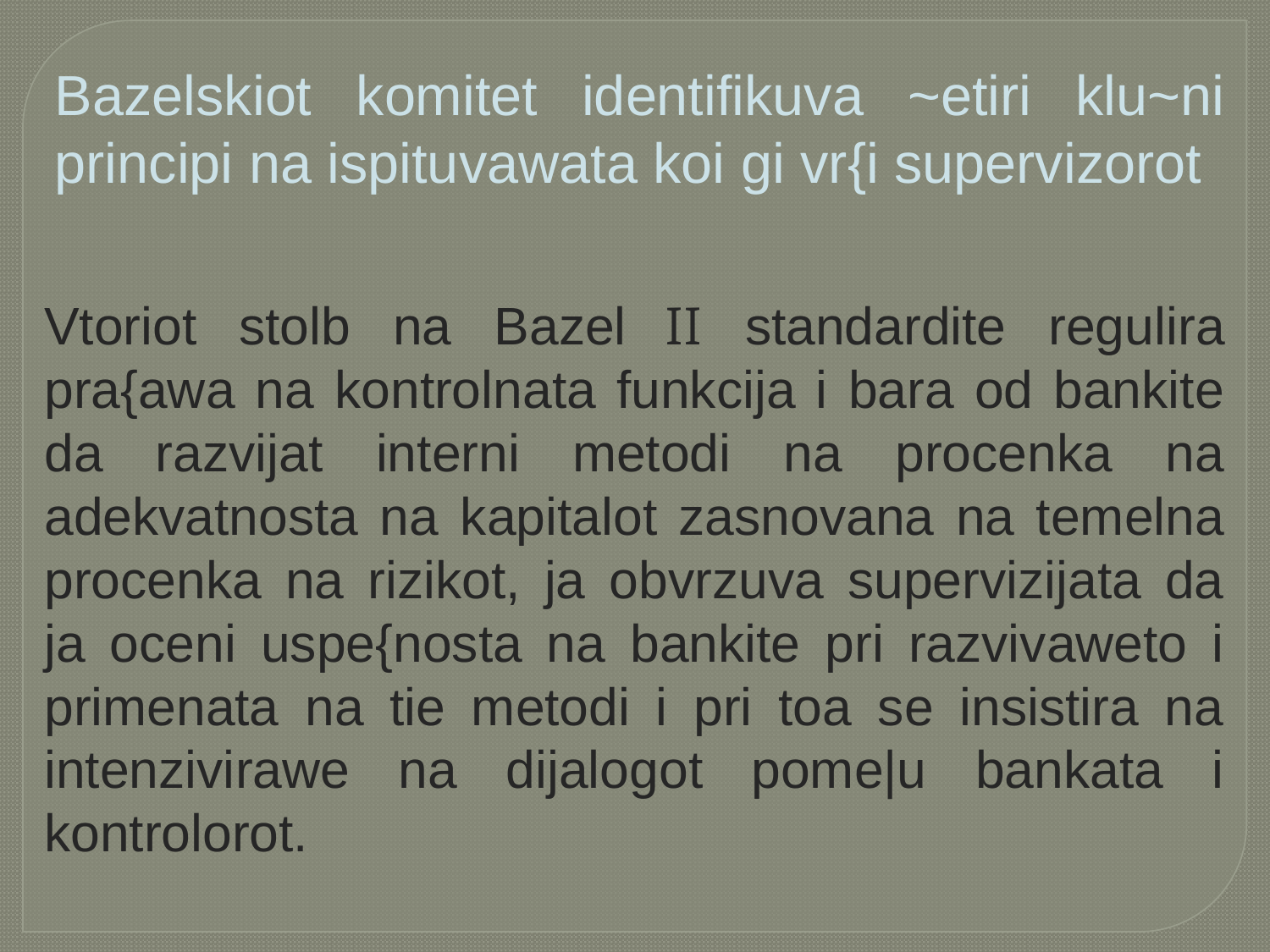

Bazelskiot komitet identifikuva ~etiri klu~ni principi na ispituvawata koi gi vr{i supervizorot
Vtoriot stolb na Bazel II standardite regulira pra{awa na kontrolnata funkcija i bara od bankite da razvijat interni metodi na procenka na adekvatnosta na kapitalot zasnovana na temelna procenka na rizikot, ja obvrzuva supervizijata da ja oceni uspe{nosta na bankite pri razvivaweto i primenata na tie metodi i pri toa se insistira na intenzivirawe na dijalogot pome|u bankata i kontrolorot.